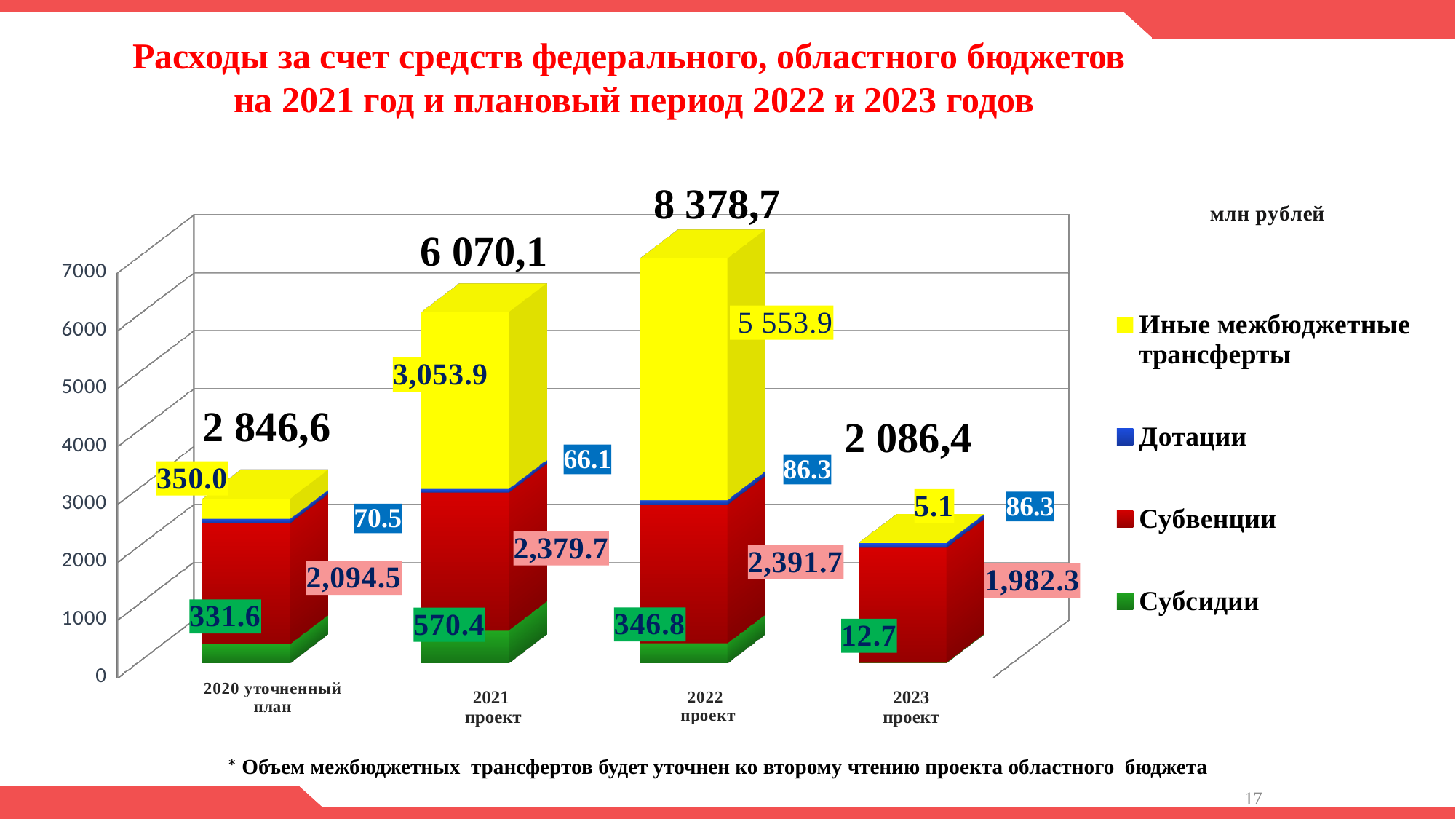

Расходы за счет средств федерального, областного бюджетов
на 2021 год и плановый период 2022 и 2023 годов
8 378,7

[unsupported chart]

6 070,1

2 086,4
* Объем межбюджетных  трансфертов будет уточнен ко второму чтению проекта областного  бюджета
17